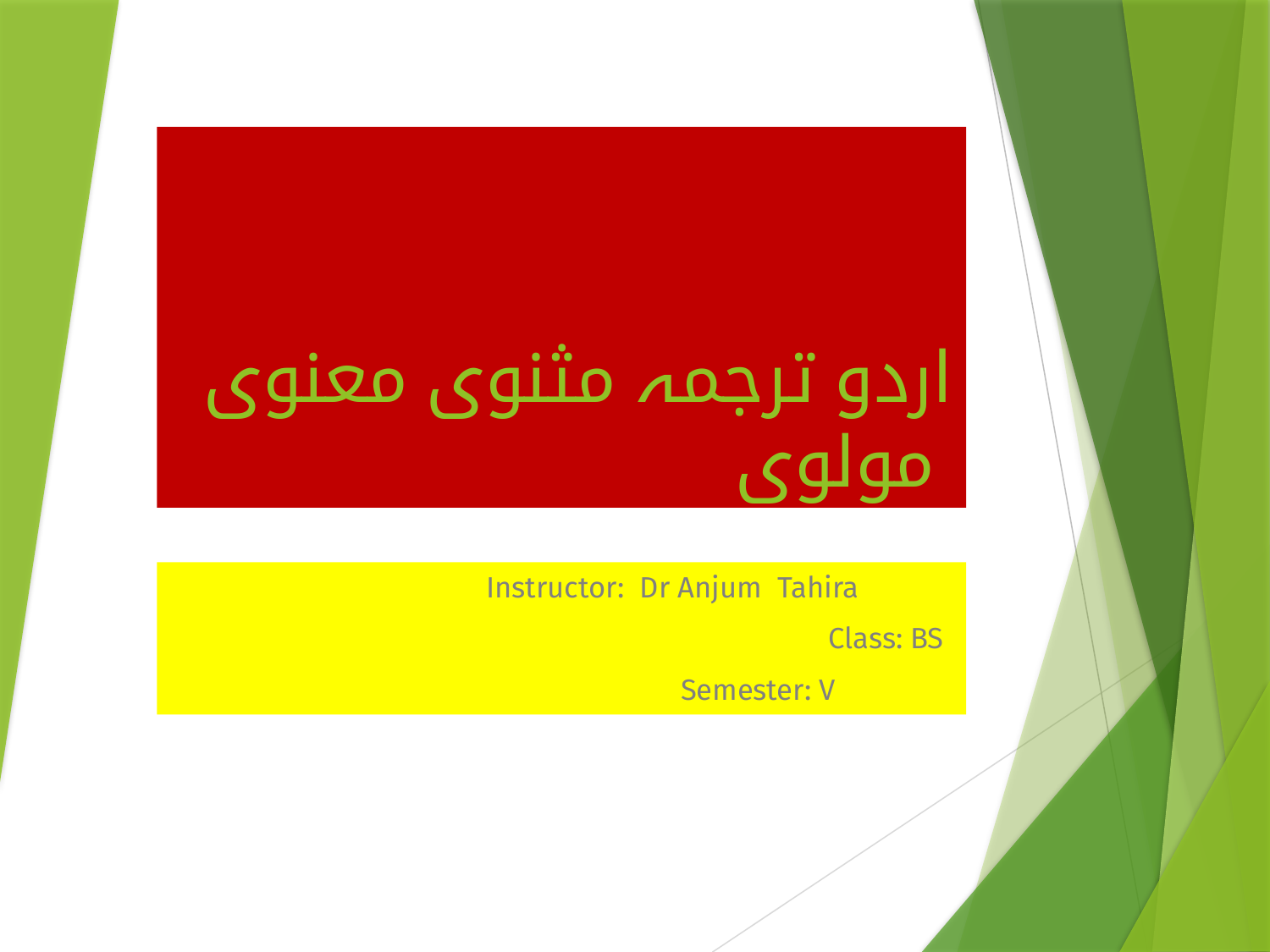

# اردو ترجمہ مثنوی معنوی مولوی
Instructor:  Dr Anjum  Tahira
		Class: BS
Semester: V